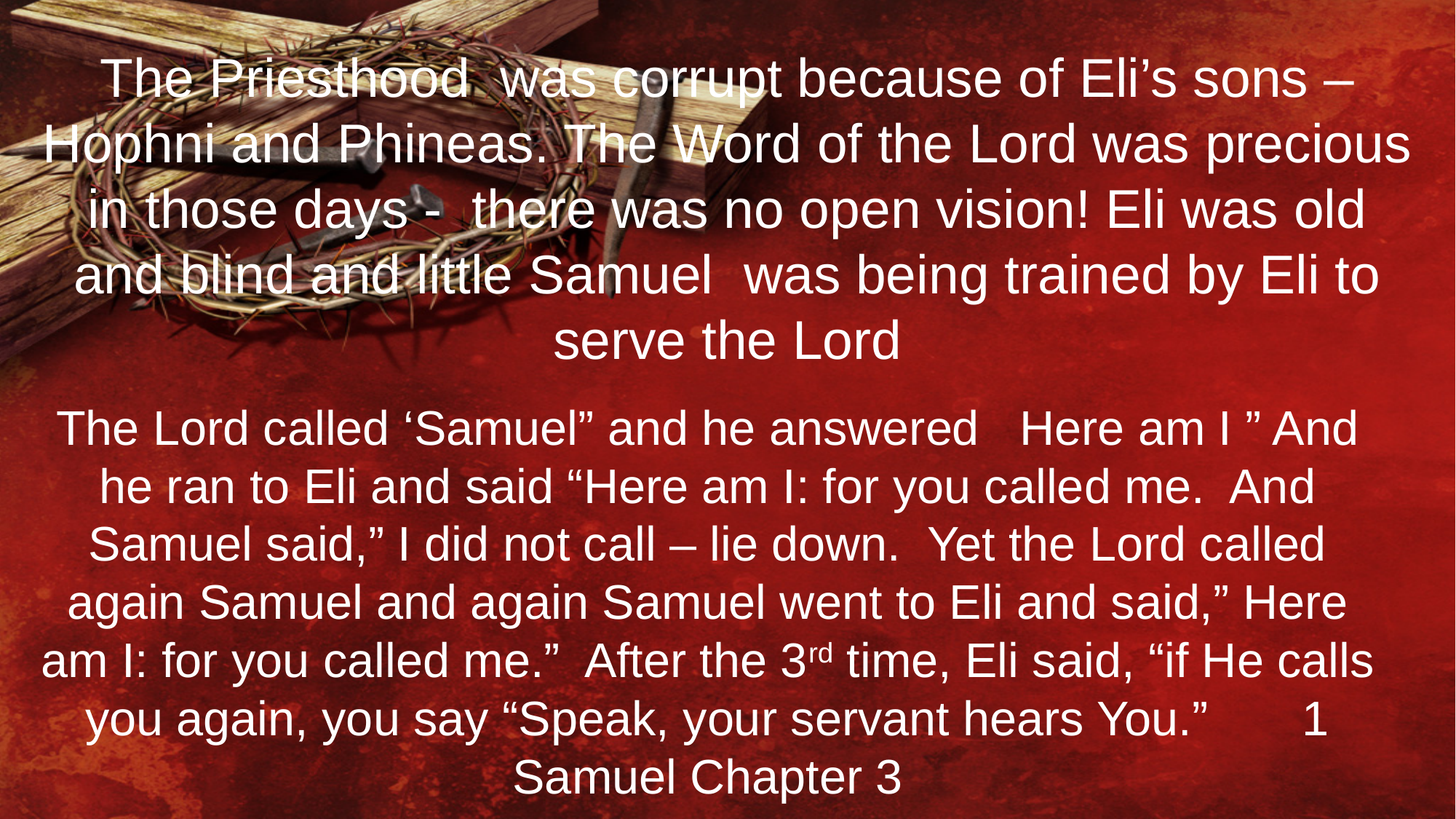

The Priesthood  was corrupt because of Eli’s sons – Hophni and Phineas. The Word of the Lord was precious in those days -  there was no open vision! Eli was old and blind and little Samuel  was being trained by Eli to serve the Lord
The Lord called ‘Samuel” and he answered   Here am I ” And he ran to Eli and said “Here am I: for you called me.  And Samuel said,” I did not call – lie down.  Yet the Lord called again Samuel and again Samuel went to Eli and said,” Here am I: for you called me.”  After the 3rd time, Eli said, “if He calls you again, you say “Speak, your servant hears You.”       1 Samuel Chapter 3